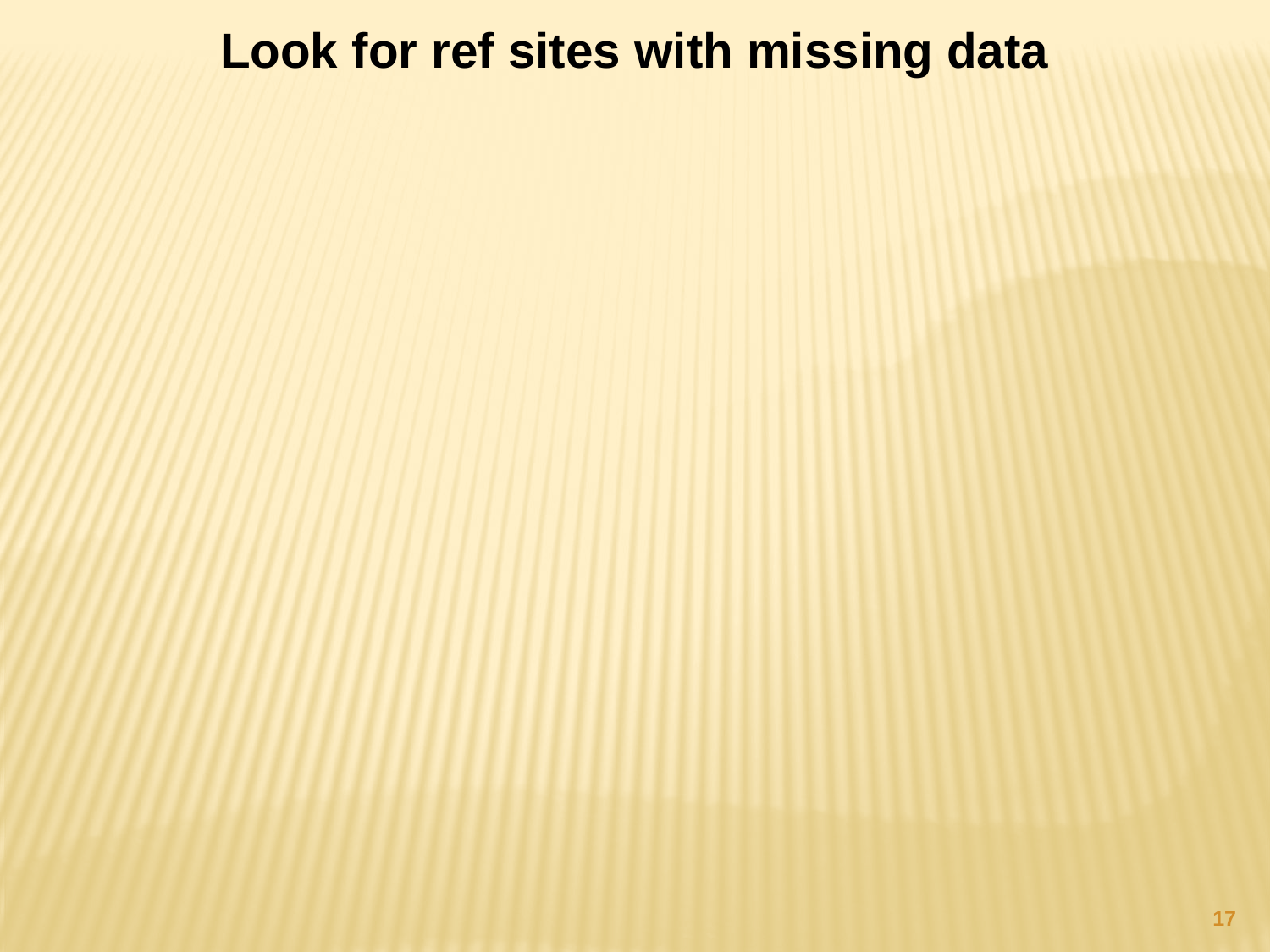

Look for ref sites with missing data
17